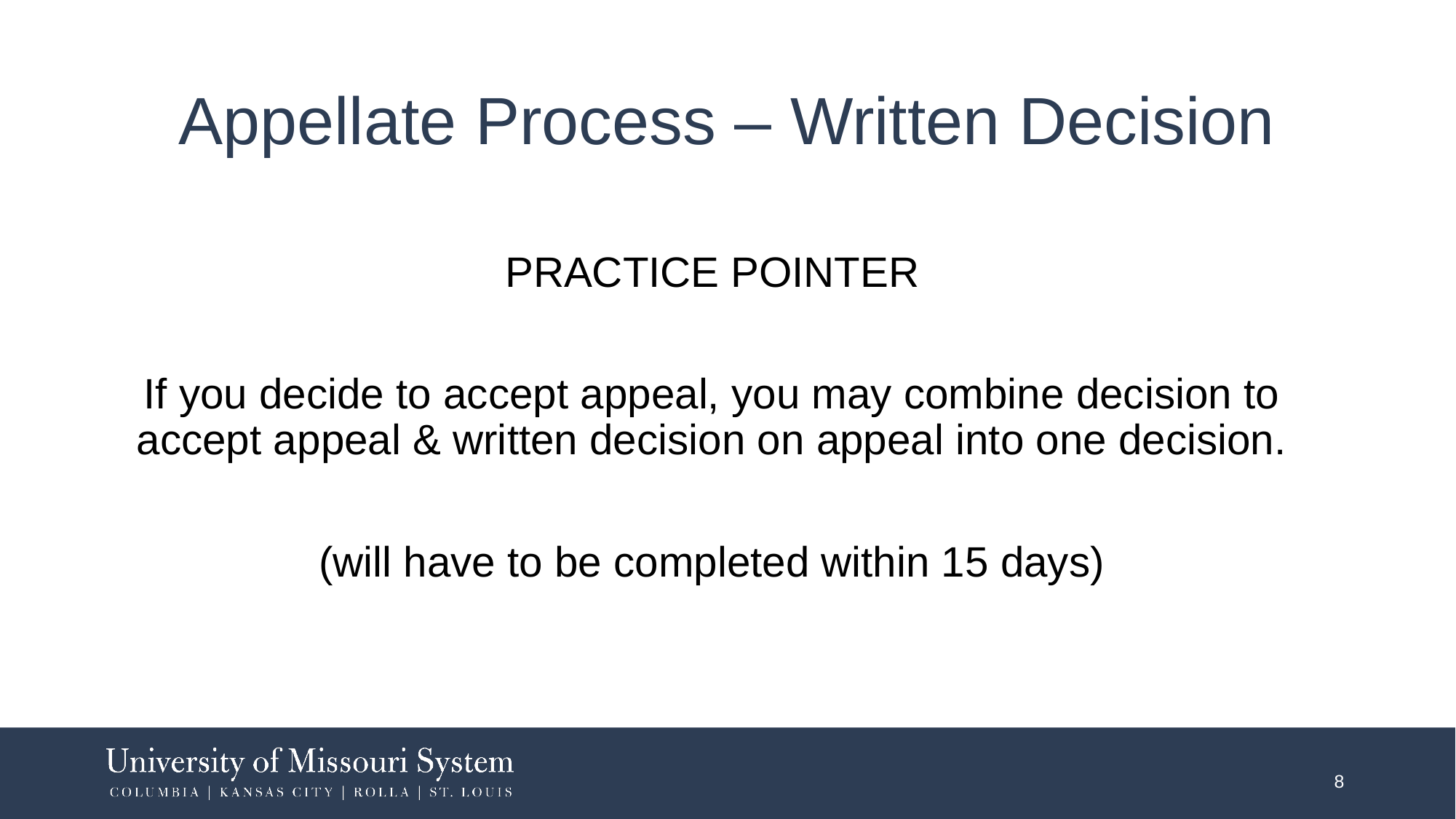

# Appellate Process – Written Decision

PRACTICE POINTER

If you decide to accept appeal, you may combine decision to accept appeal & written decision on appeal into one decision.

(will have to be completed within 15 days)

8